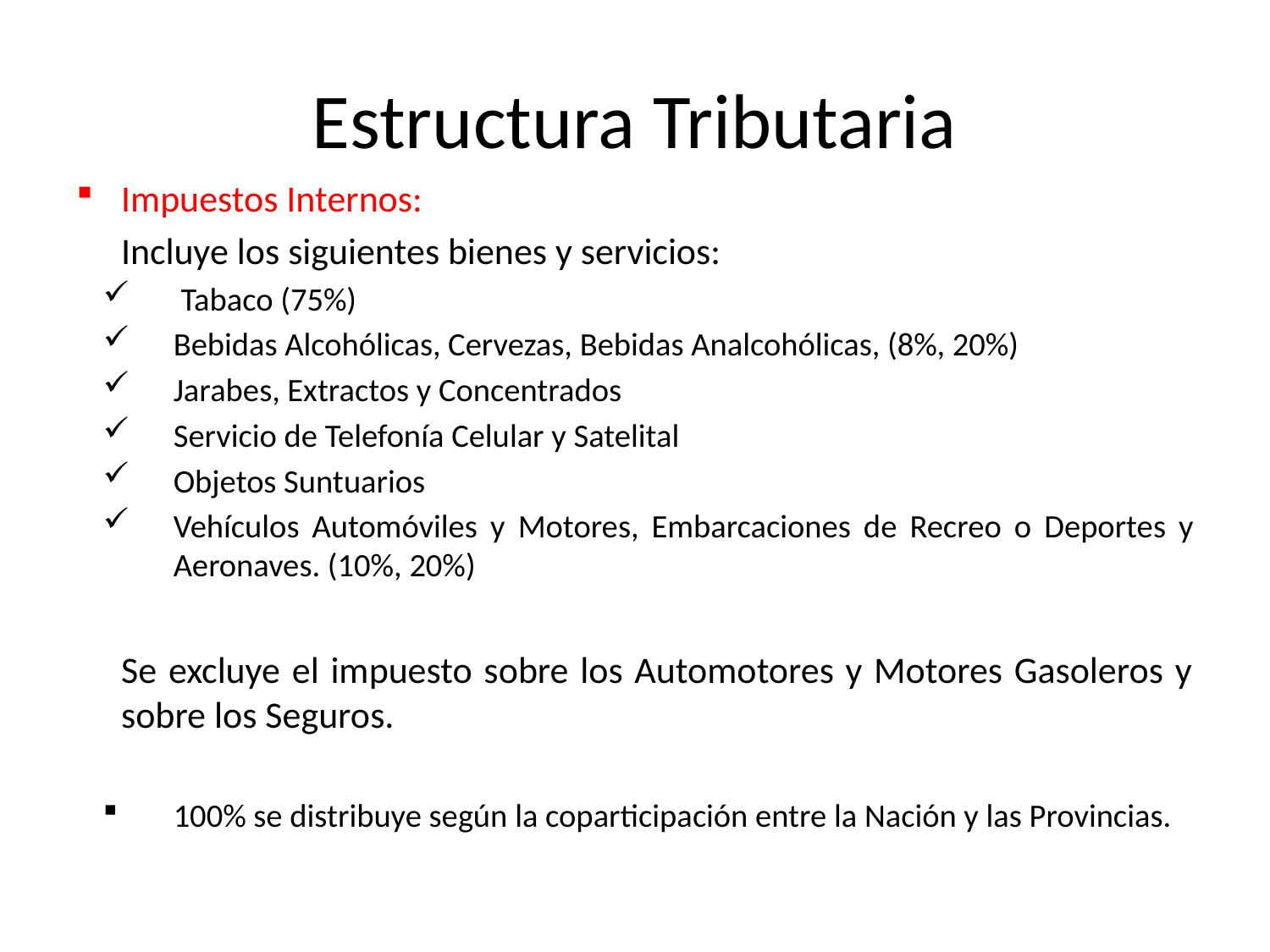

# Estructura Tributaria
Impuestos Internos:
	Incluye los siguientes bienes y servicios:
 Tabaco (75%)
Bebidas Alcohólicas, Cervezas, Bebidas Analcohólicas, (8%, 20%)
Jarabes, Extractos y Concentrados
Servicio de Telefonía Celular y Satelital
Objetos Suntuarios
Vehículos Automóviles y Motores, Embarcaciones de Recreo o Deportes y Aeronaves. (10%, 20%)

	Se excluye el impuesto sobre los Automotores y Motores Gasoleros y sobre los Seguros.

100% se distribuye según la coparticipación entre la Nación y las Provincias.